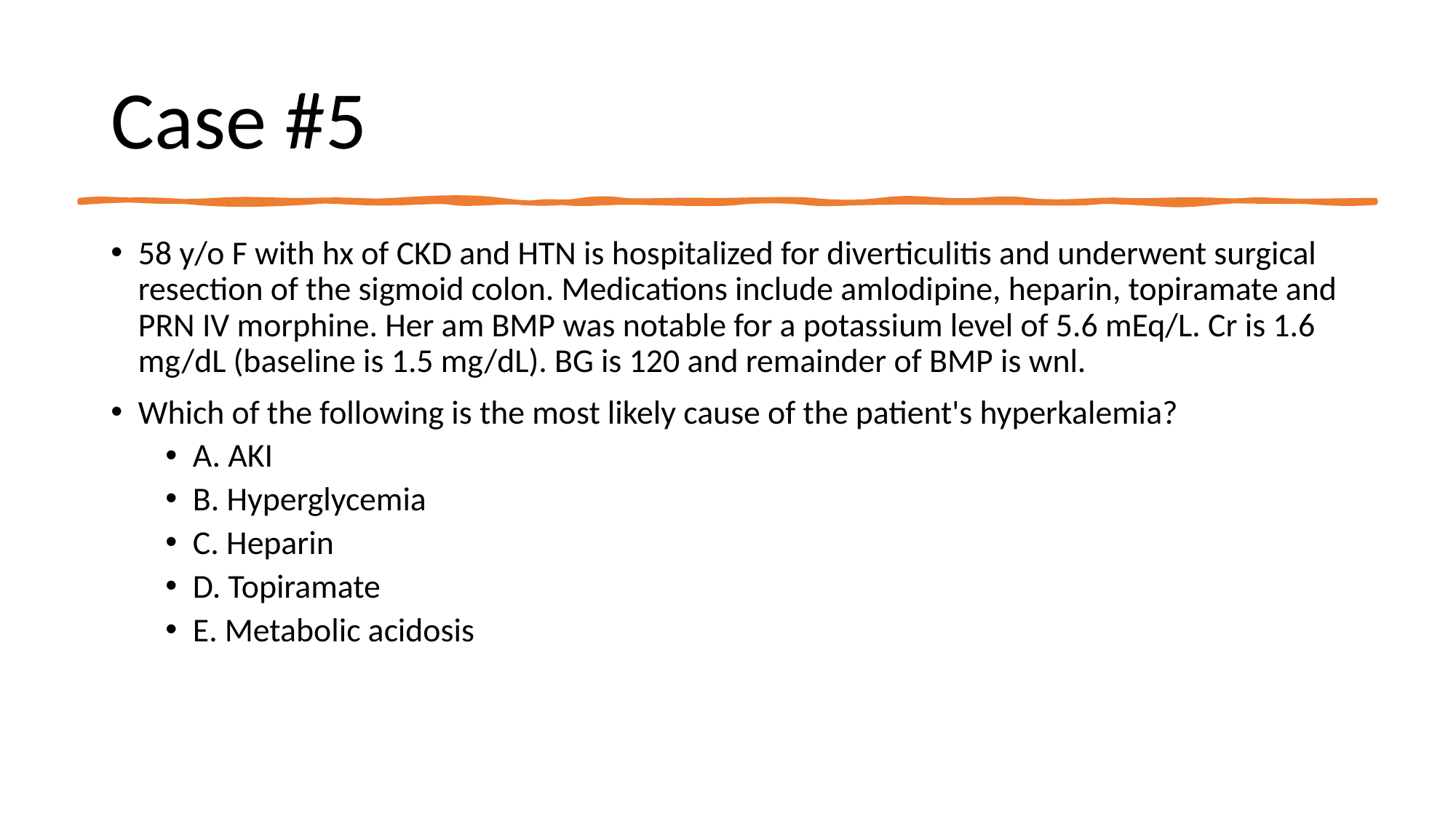

# Case #5

58 y/o F with hx of CKD and HTN is hospitalized for diverticulitis and underwent surgical resection of the sigmoid colon. Medications include amlodipine, heparin, topiramate and PRN IV morphine. Her am BMP was notable for a potassium level of 5.6 mEq/L. Cr is 1.6 mg/dL (baseline is 1.5 mg/dL). BG is 120 and remainder of BMP is wnl.
Which of the following is the most likely cause of the patient's hyperkalemia?
A. AKI
B. Hyperglycemia
C. Heparin
D. Topiramate
E. Metabolic acidosis